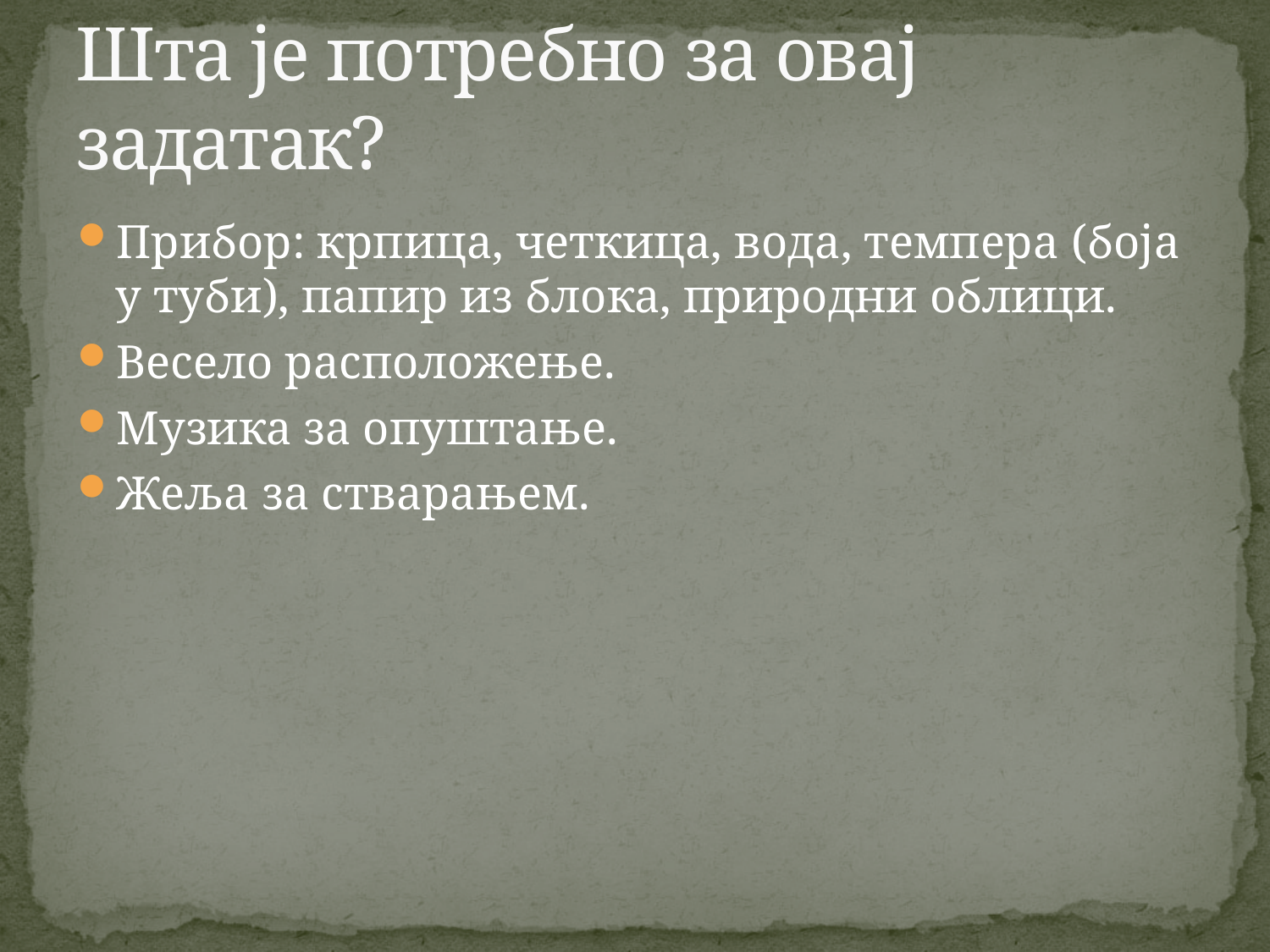

# Шта је потребно за овај задатак?
Прибор: крпица, четкица, вода, темпера (боја у туби), папир из блока, природни облици.
Весело расположење.
Музика за опуштање.
Жеља за стварањем.